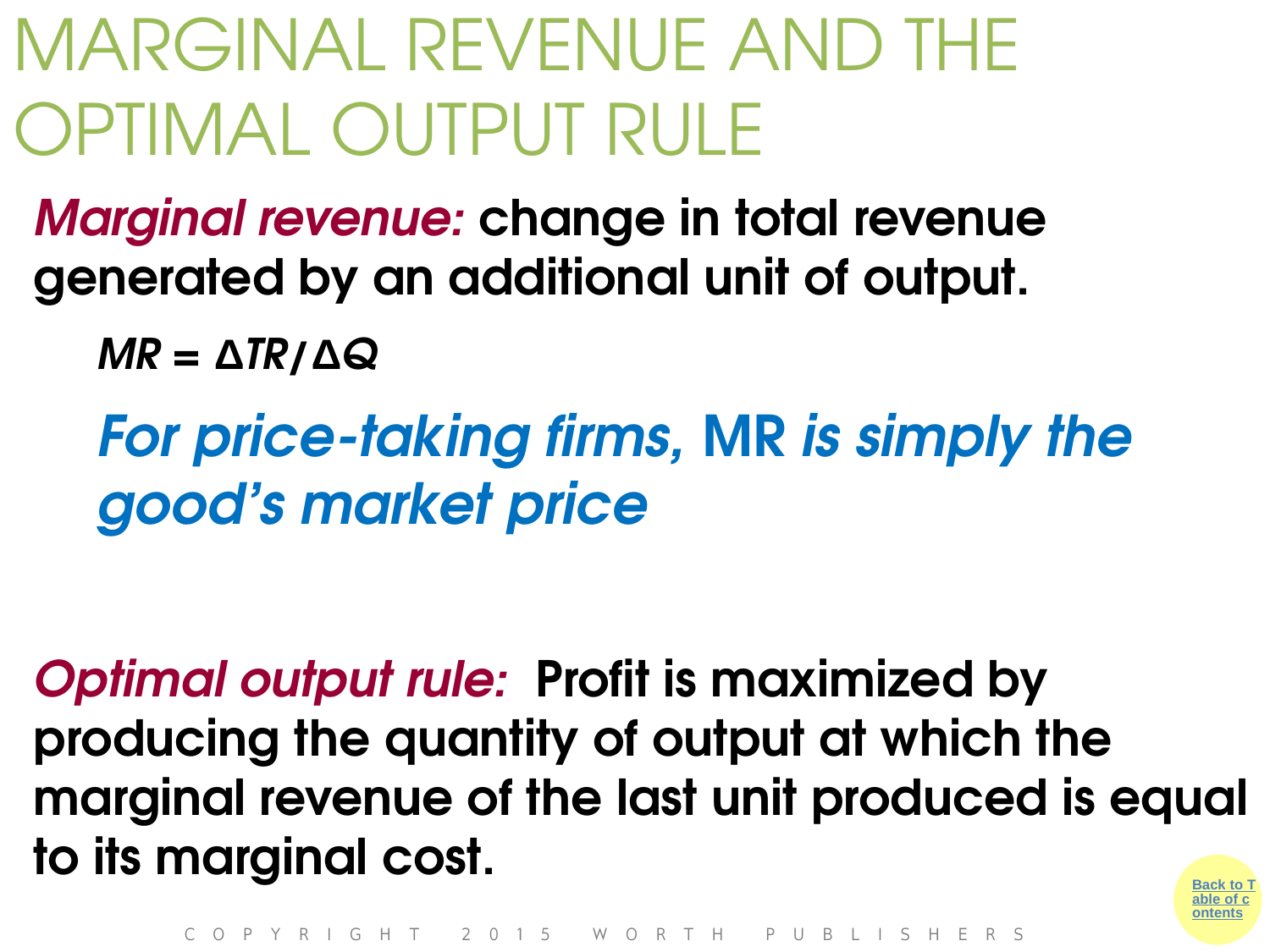

# MARGINAL REVENUE AND THE OPTIMAL OUTPUT RULE
Marginal revenue: change in total revenue generated by an additional unit of output.
MR = ΔTR/ΔQ
For price-taking firms, MR is simply the good’s market price

Optimal output rule:  Profit is maximized by producing the quantity of output at which the marginal revenue of the last unit produced is equal to its marginal cost.

Copyright 2015 Worth Publishers